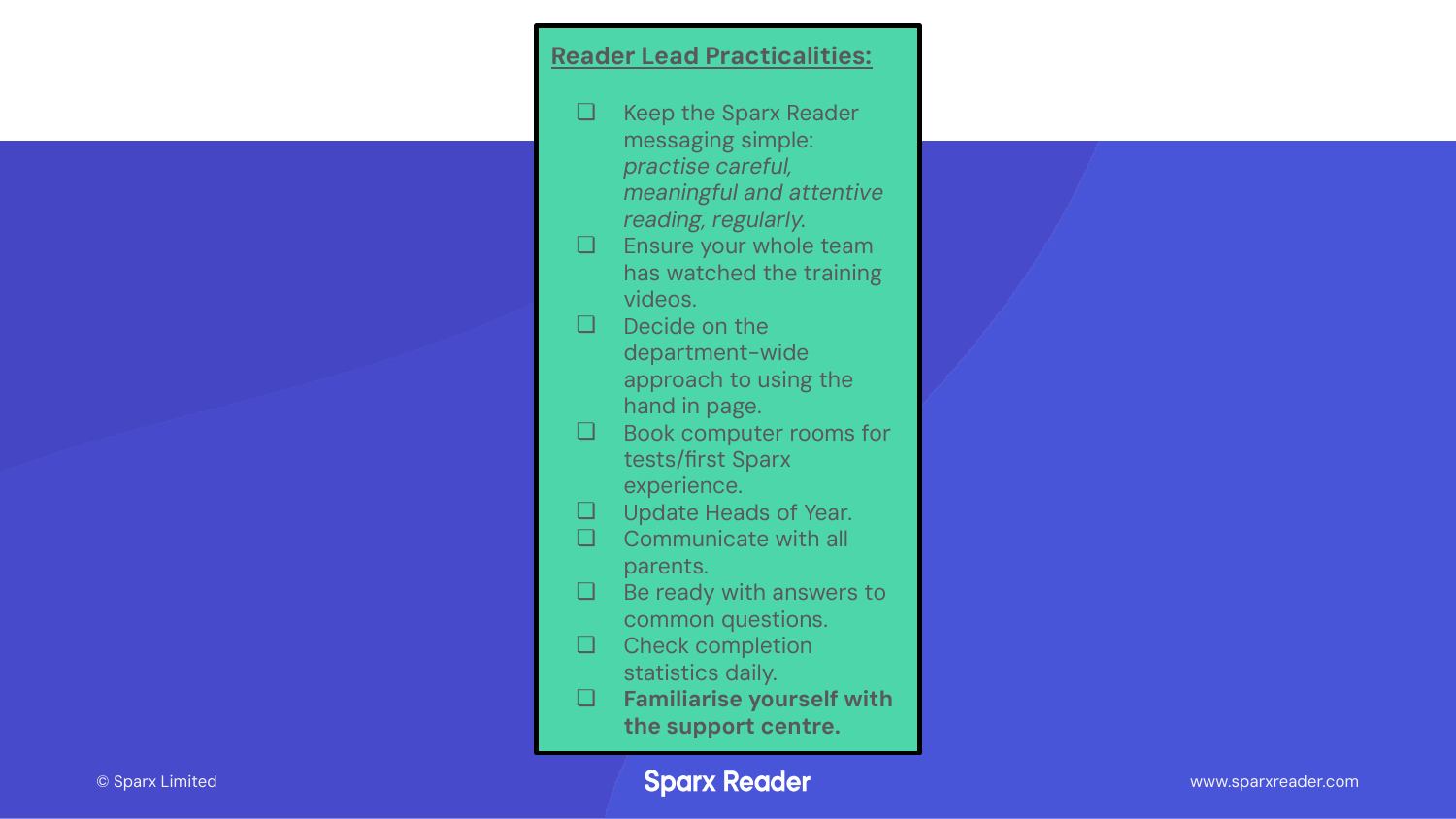

Reader Lead Practicalities:

Keep the Sparx Reader messaging simple: practise careful, meaningful and attentive reading, regularly.
Ensure your whole team has watched the training videos.
Decide on the department-wide approach to using the hand in page.
Book computer rooms for tests/first Sparx experience.
Update Heads of Year.
Communicate with all parents.
Be ready with answers to common questions.
Check completion statistics daily.
Familiarise yourself with the support centre.